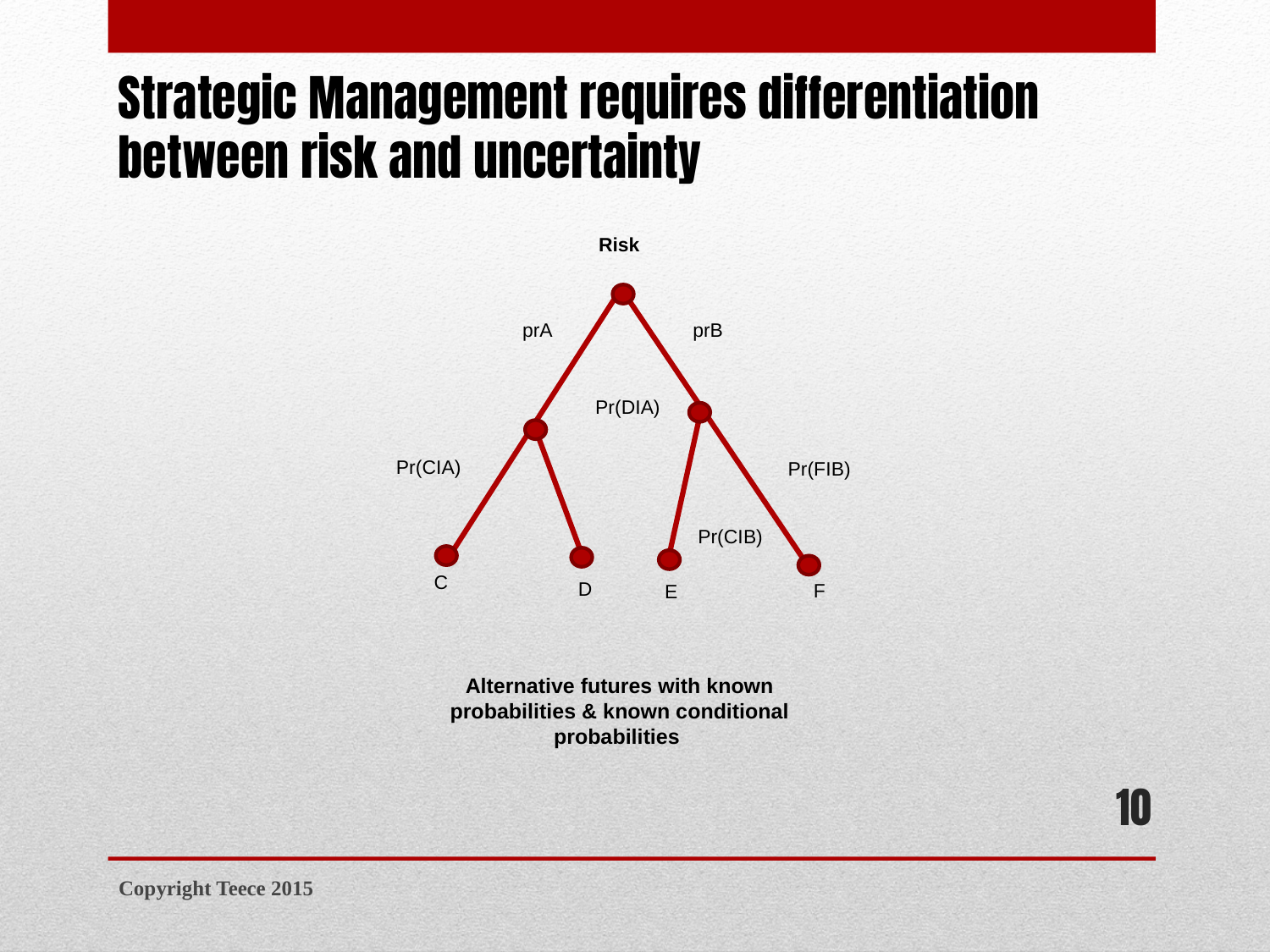

Strategic Management requires differentiation between risk and uncertainty
Risk
prA
prB
Pr(DIA)
Pr(CIA)
Pr(FIB)
Pr(CIB)

C
D
F
E

Alternative futures with known probabilities & known conditional probabilities
10
Copyright Teece 2015